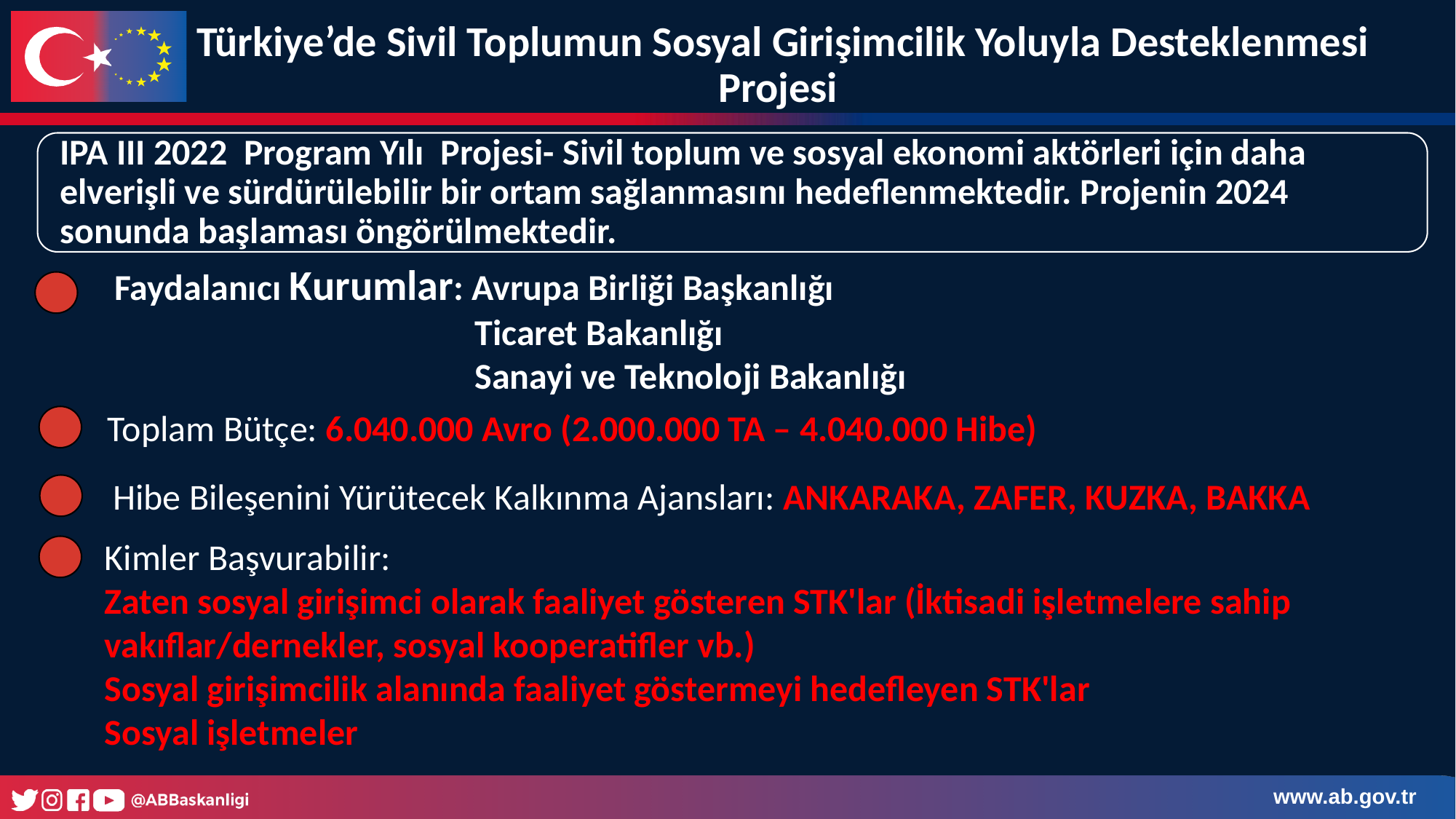

Türkiye’de Sivil Toplumun Sosyal Girişimcilik Yoluyla Desteklenmesi Projesi
IPA III 2022  Program Yılı  Projesi- Sivil toplum ve sosyal ekonomi aktörleri için daha elverişli ve sürdürülebilir bir ortam sağlanmasını hedeflenmektedir. Projenin 2024 sonunda başlaması öngörülmektedir.
Faydalanıcı Kurumlar: Avrupa Birliği Başkanlığı
                                            Ticaret Bakanlığı
                                            Sanayi ve Teknoloji Bakanlığı

Toplam Bütçe: 6.040.000 Avro (2.000.000 TA – 4.040.000 Hibe)

Hibe Bileşenini Yürütecek Kalkınma Ajansları: ANKARAKA, ZAFER, KUZKA, BAKKA

Kimler Başvurabilir:
Zaten sosyal girişimci olarak faaliyet gösteren STK'lar (İktisadi işletmelere sahip vakıflar/dernekler, sosyal kooperatifler vb.)
Sosyal girişimcilik alanında faaliyet göstermeyi hedefleyen STK'lar
Sosyal işletmeler